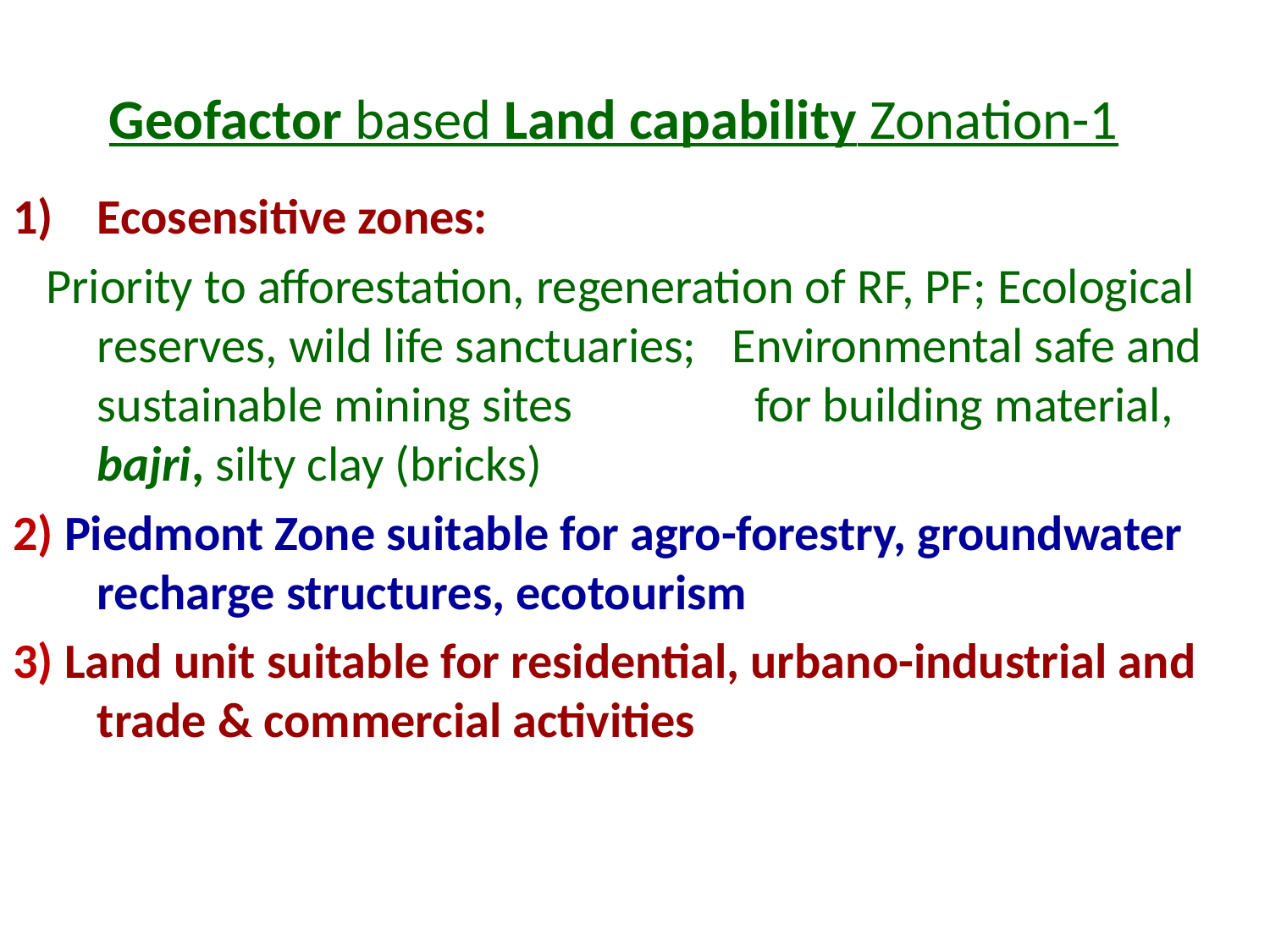

# Geofactor based Land capability Zonation-1
Ecosensitive zones:
   Priority to afforestation, regeneration of RF, PF; Ecological reserves, wild life sanctuaries; 	Environmental safe and sustainable mining sites   	  for building material, bajri, silty clay (bricks)
2) Piedmont Zone suitable for agro-forestry, groundwater recharge structures, ecotourism
3) Land unit suitable for residential, urbano-industrial and trade & commercial activities